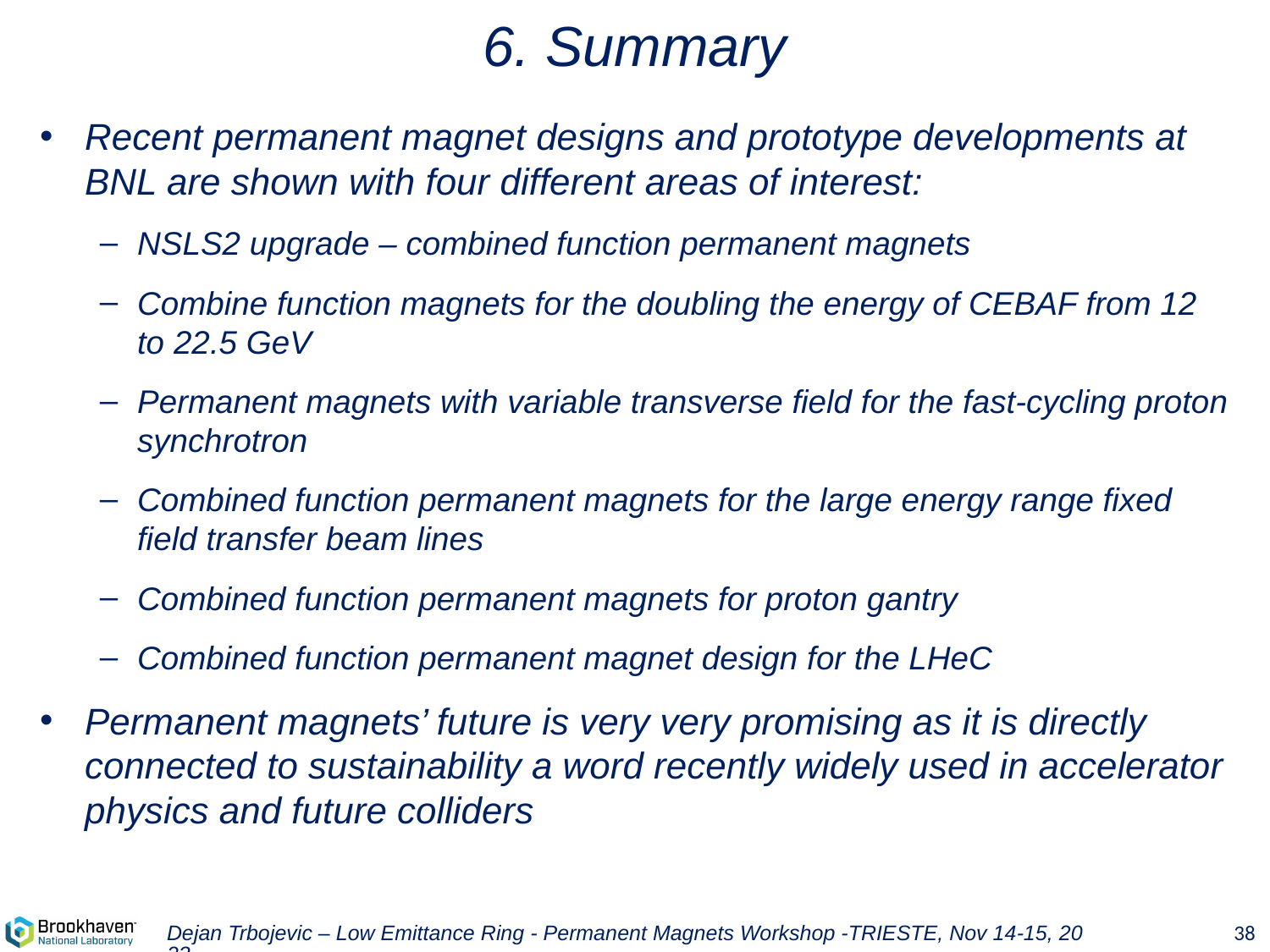

# 6. Summary
Recent permanent magnet designs and prototype developments at BNL are shown with four different areas of interest:
NSLS2 upgrade – combined function permanent magnets
Combine function magnets for the doubling the energy of CEBAF from 12 to 22.5 GeV
Permanent magnets with variable transverse field for the fast-cycling proton synchrotron
Combined function permanent magnets for the large energy range fixed field transfer beam lines
Combined function permanent magnets for proton gantry
Combined function permanent magnet design for the LHeC
Permanent magnets’ future is very very promising as it is directly connected to sustainability a word recently widely used in accelerator physics and future colliders
Dejan Trbojevic – Low Emittance Ring - Permanent Magnets Workshop -TRIESTE, Nov 14-15, 2023
38